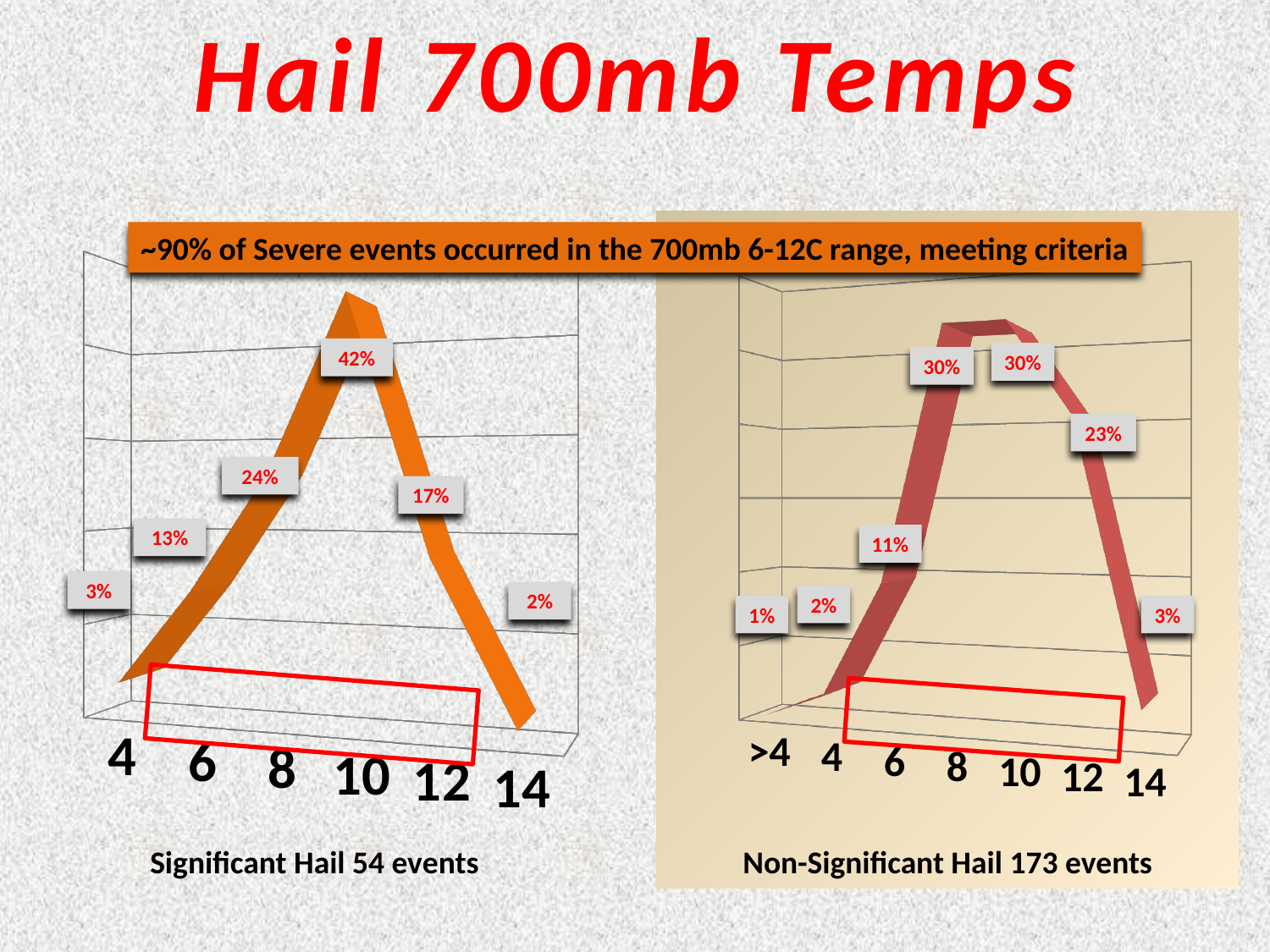

Hail 700mb Temps

[unsupported chart]

42%
24%
17%
13%
3%
2%

[unsupported chart]

30%
30%
23%
11%
2%
1%
3%
~90% of Severe events occurred in the 700mb 6-12C range, meeting criteria

Significant Hail 54 events
Non-Significant Hail 173 events